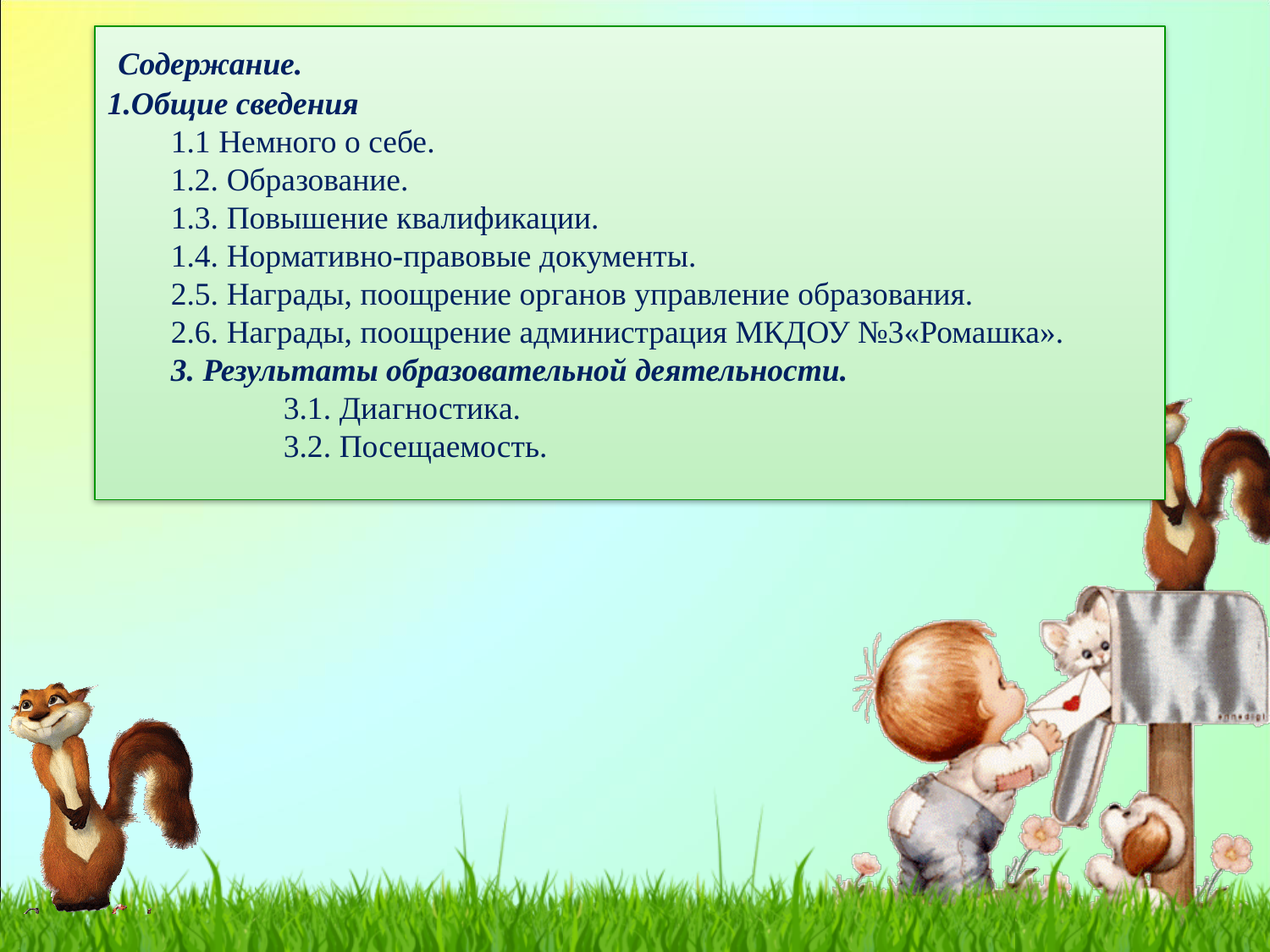

Содержание.
1.Общие сведения
1.1 Немного о себе.
1.2. Образование.
1.3. Повышение квалификации.
1.4. Нормативно-правовые документы.
2.5. Награды, поощрение органов управление образования.
2.6. Награды, поощрение администрация МКДОУ №3«Ромашка».
3. Результаты образовательной деятельности.
              3.1. Диагностика.
              3.2. Посещаемость.